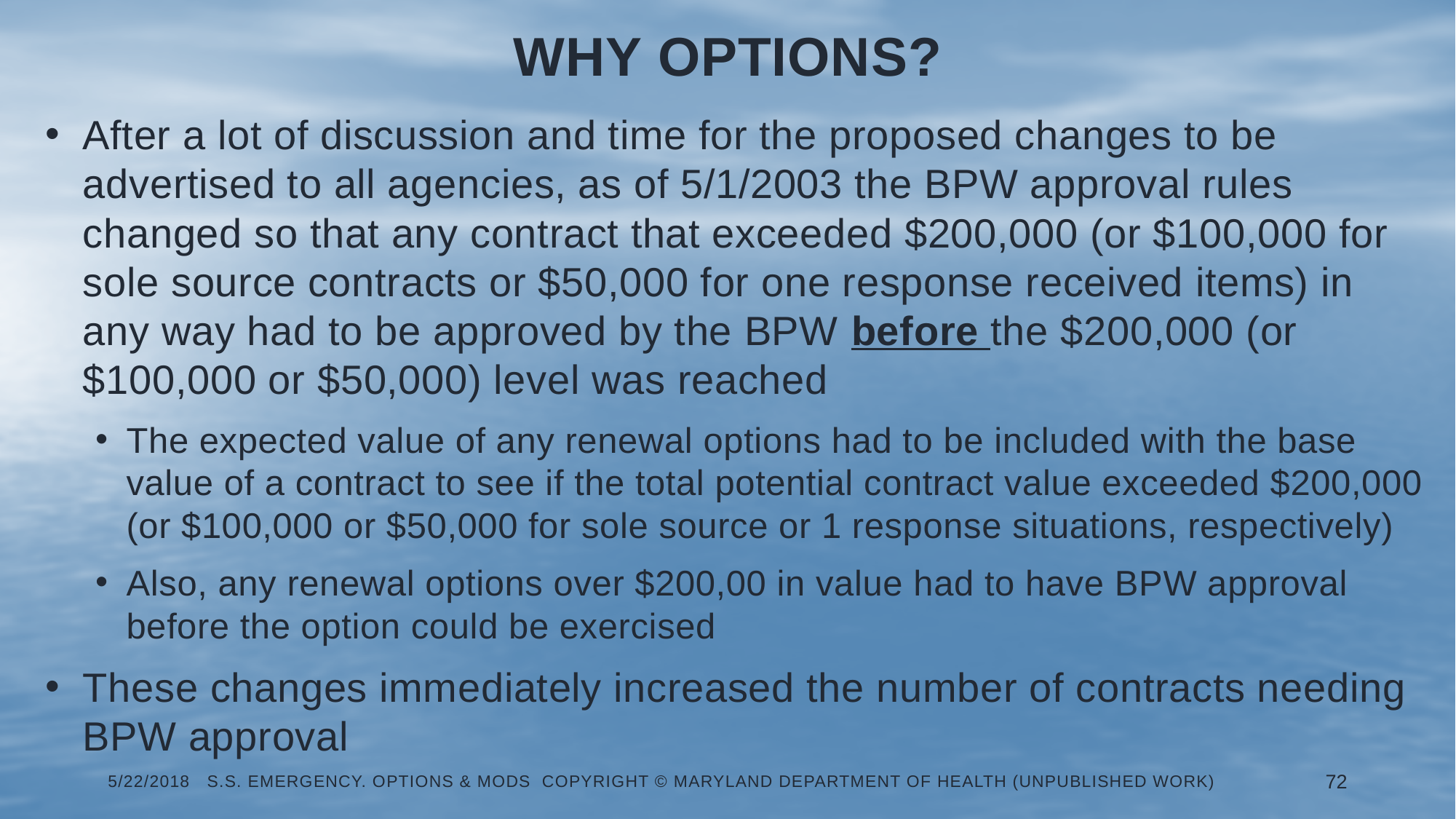

# Why options?
After a lot of discussion and time for the proposed changes to be advertised to all agencies, as of 5/1/2003 the BPW approval rules changed so that any contract that exceeded $200,000 (or $100,000 for sole source contracts or $50,000 for one response received items) in any way had to be approved by the BPW before the $200,000 (or $100,000 or $50,000) level was reached
The expected value of any renewal options had to be included with the base value of a contract to see if the total potential contract value exceeded $200,000 (or $100,000 or $50,000 for sole source or 1 response situations, respectively)
Also, any renewal options over $200,00 in value had to have BPW approval before the option could be exercised
These changes immediately increased the number of contracts needing BPW approval

5/22/2018   S.S. Emergency. Options & Mods  Copyright © Maryland Department of Health (Unpublished Work)
72